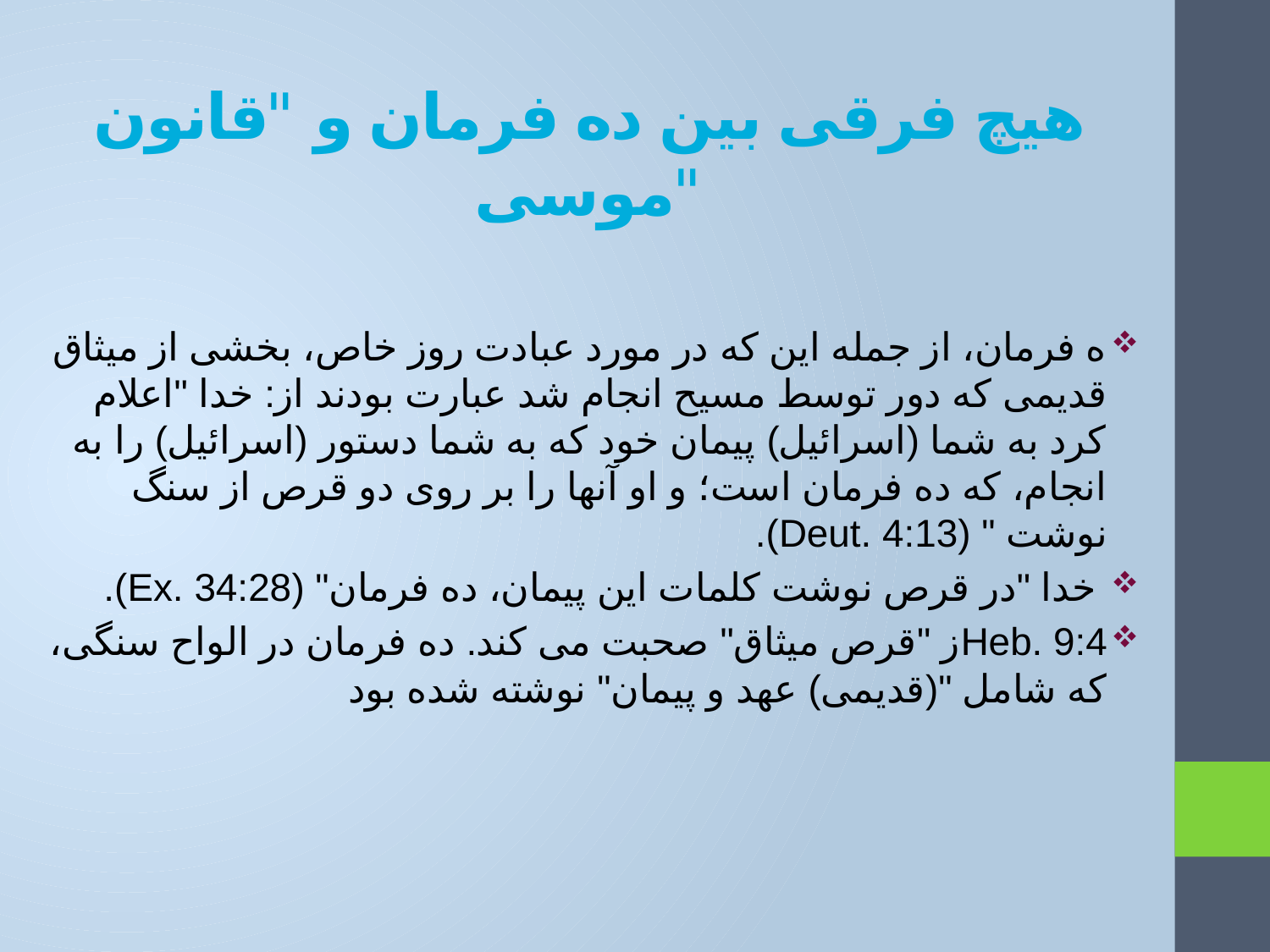

# هیچ فرقی بین ده فرمان و "قانون موسی"
ه فرمان، از جمله این که در مورد عبادت روز خاص، بخشی از میثاق قدیمی که دور توسط مسیح انجام شد عبارت بودند از: خدا "اعلام کرد به شما (اسرائیل) پیمان خود که به شما دستور (اسرائیل) را به انجام، که ده فرمان است؛ و او آنها را بر روی دو قرص از سنگ نوشت " (Deut. 4:13).
 خدا "در قرص نوشت کلمات این پیمان، ده فرمان" (Ex. 34:28).
Heb. 9:4ز "قرص میثاق" صحبت می کند. ده فرمان در الواح سنگی، که شامل "(قدیمی) عهد و پیمان" نوشته شده بود